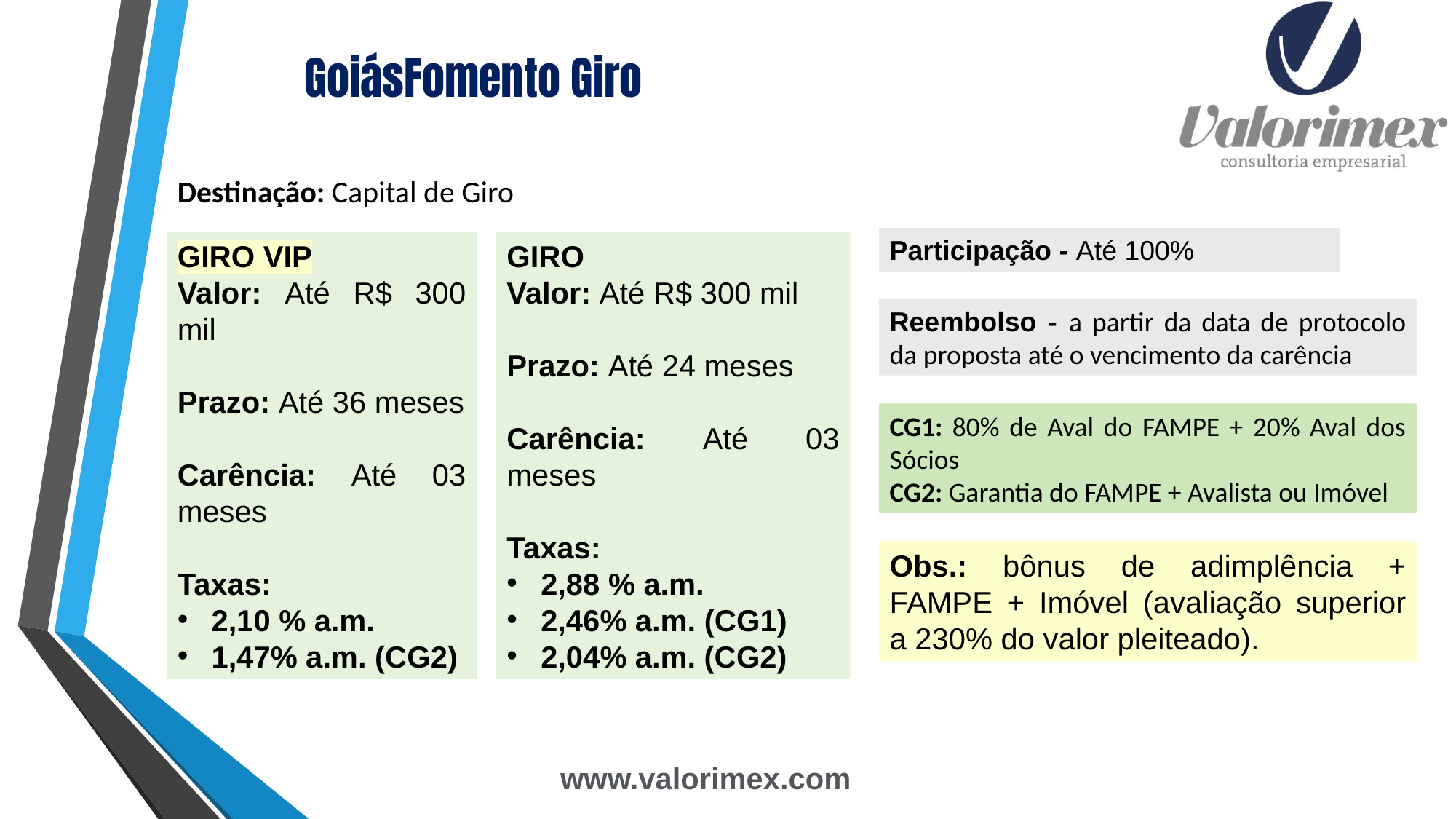

# GoiásFomento Giro
Destinação: Capital de Giro
Participação - Até 100%
GIRO VIP
Valor: Até R$ 300 mil

Prazo: Até 36 meses

Carência: Até 03 meses

Taxas:
2,10 % a.m.
1,47% a.m. (CG2)
GIRO
Valor: Até R$ 300 mil

Prazo: Até 24 meses

Carência: Até 03 meses

Taxas:
2,88 % a.m.
2,46% a.m. (CG1)
2,04% a.m. (CG2)
Reembolso - a partir da data de protocolo da proposta até o vencimento da carência
CG1: 80% de Aval do FAMPE + 20% Aval dos Sócios
CG2: Garantia do FAMPE + Avalista ou Imóvel
Obs.: bônus de adimplência + FAMPE + Imóvel (avaliação superior a 230% do valor pleiteado).